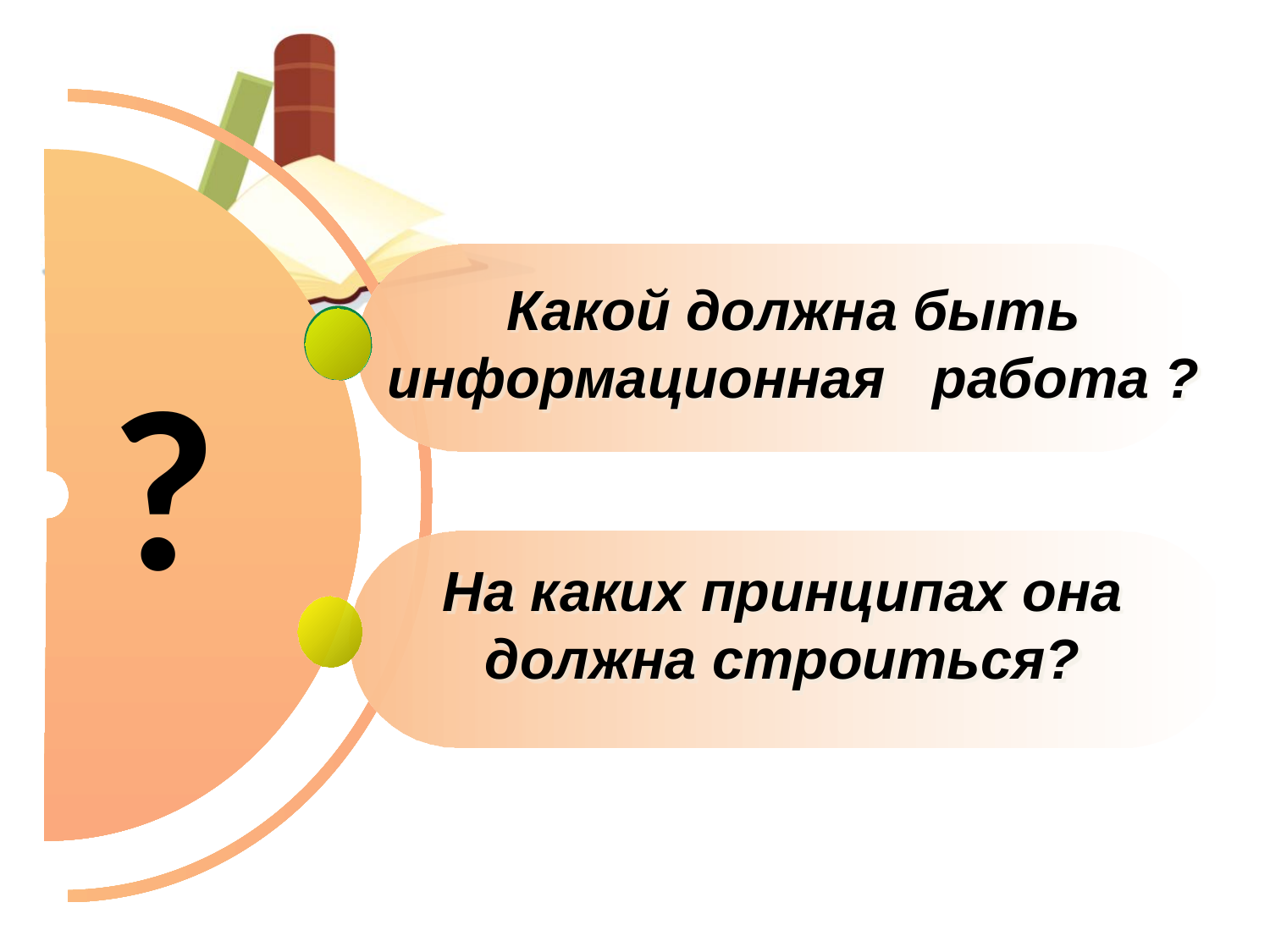

Какой должна быть информационная   работа ?

На каких принципах она должна строиться?

?